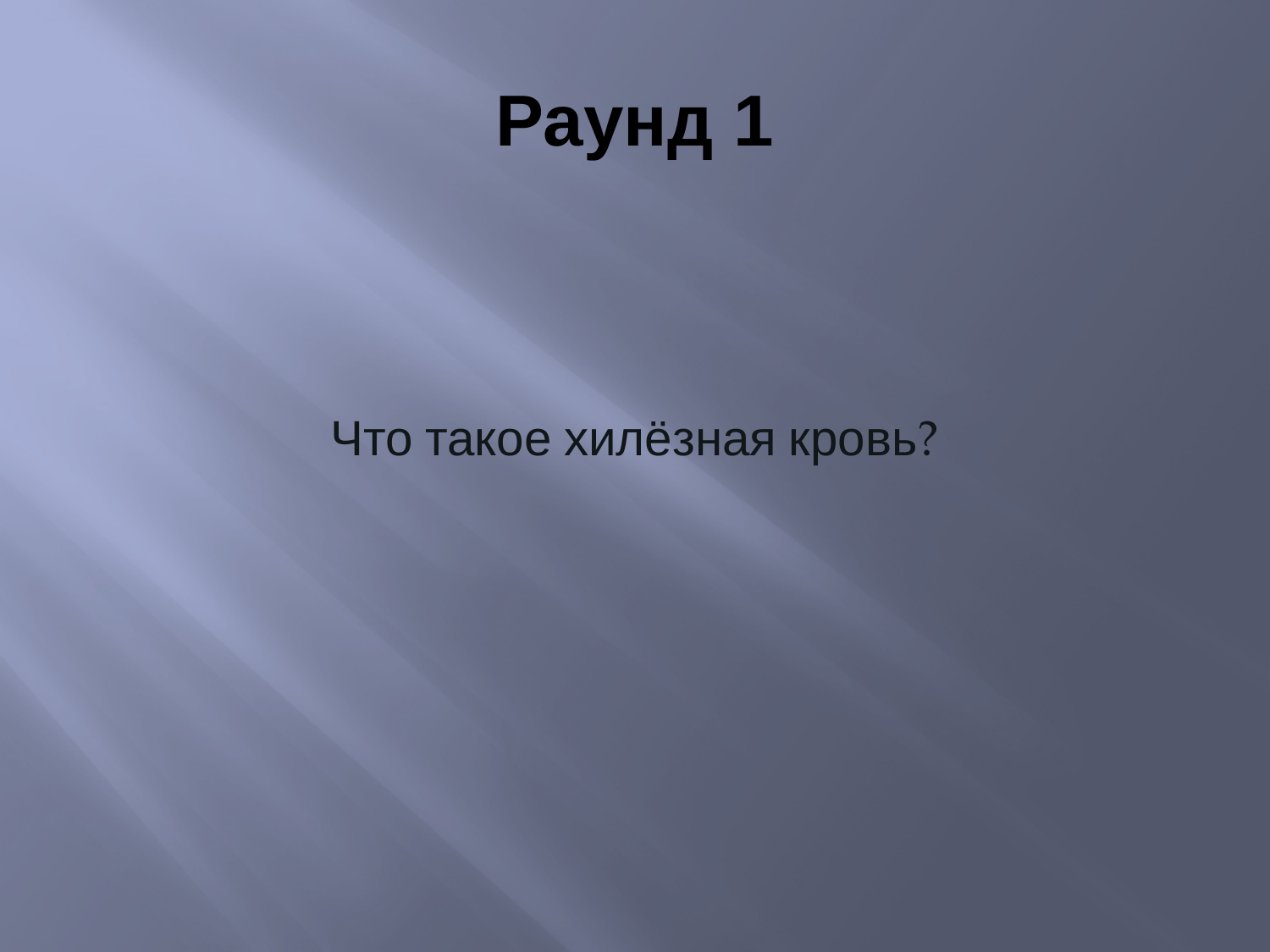

# Раунд 1

Что такое хилёзная кровь?